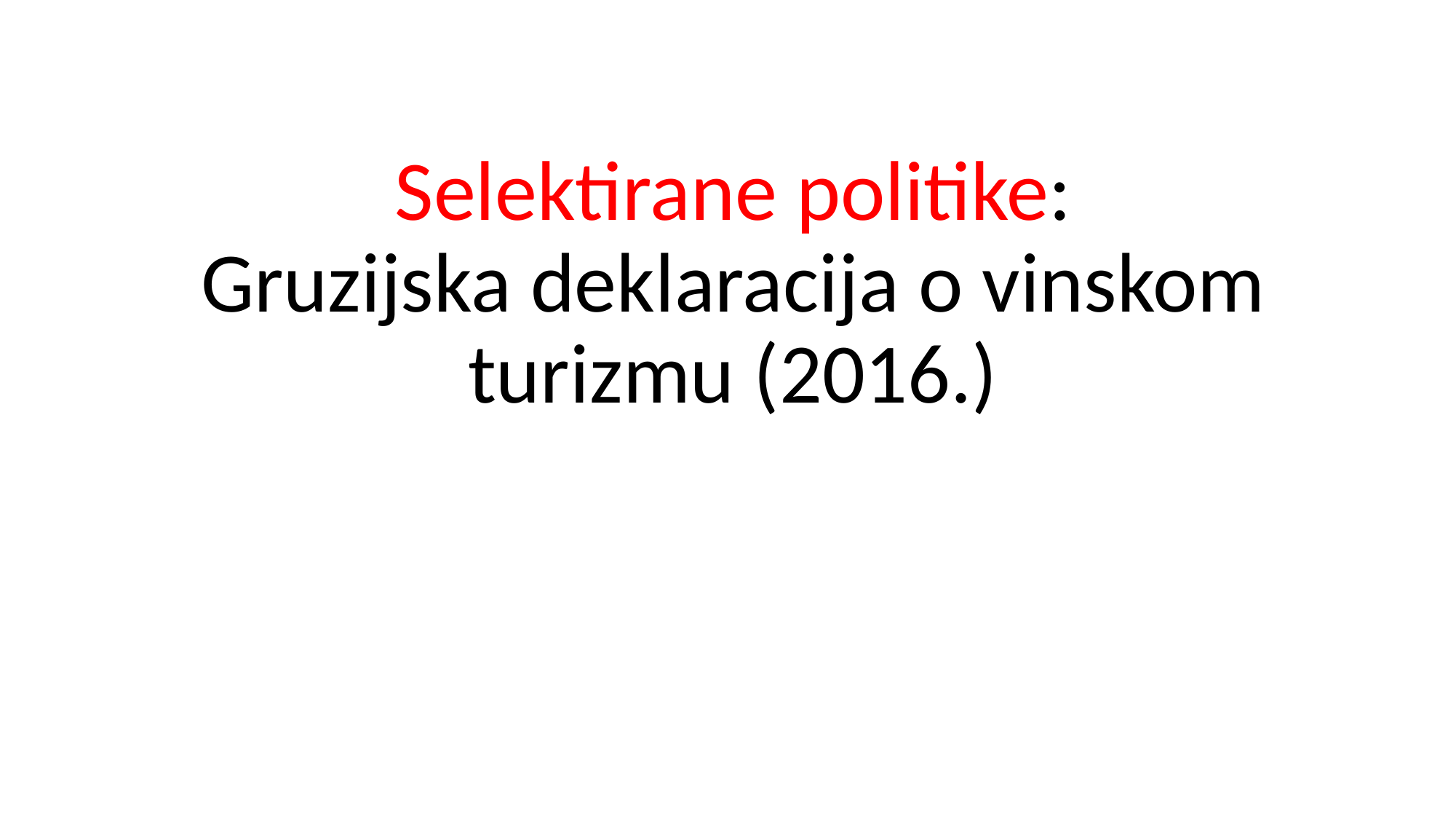

# Selektirane politike: Gruzijska deklaracija o vinskom turizmu (2016.)